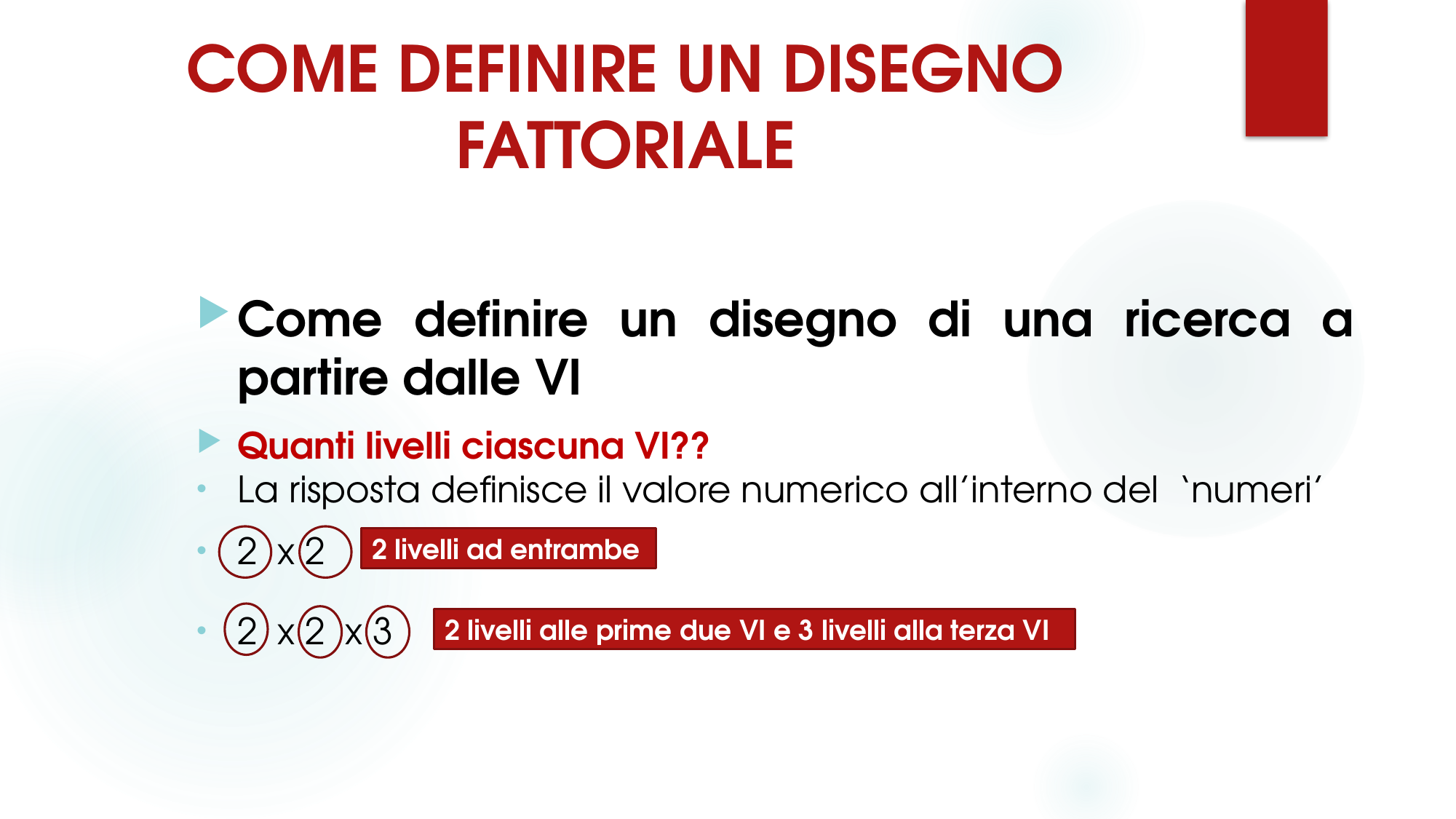

# COME DEFINIRE UN DISEGNO FATTORIALE
Come definire un disegno di una ricerca a partire dalle VI

Quanti livelli ciascuna VI??
La risposta definisce il valore numerico all’interno del  ‘numeri’

2  x 2

2  x 2  x 3

2 livelli ad entrambe

2 livelli alle prime due VI e 3 livelli alla terza VI